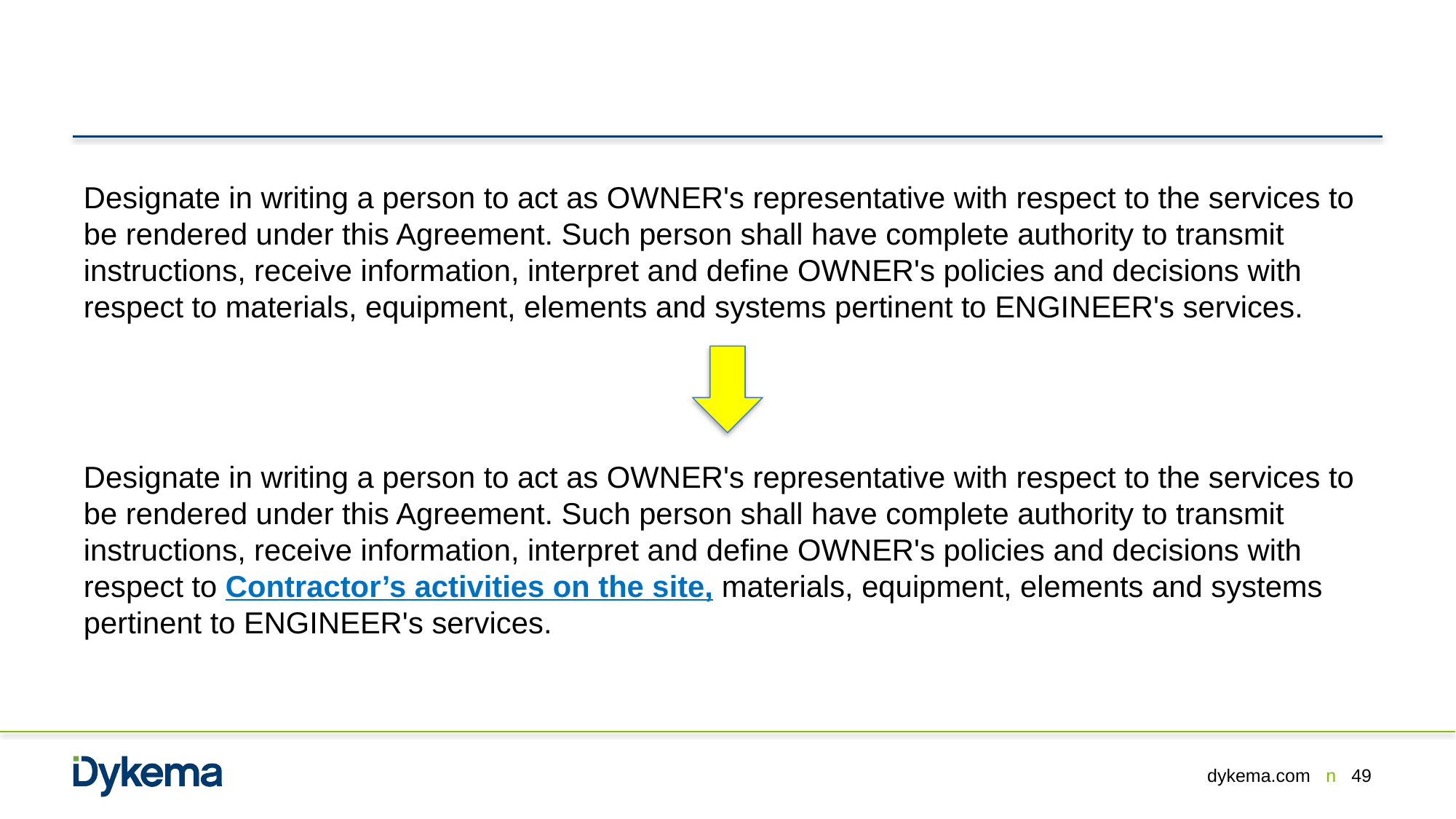

Designate in writing a person to act as OWNER's representative with respect to the services to be rendered under this Agreement. Such person shall have complete authority to transmit instructions, receive information, interpret and define OWNER's policies and decisions with respect to materials, equipment, elements and systems pertinent to ENGINEER's services.

Designate in writing a person to act as OWNER's representative with respect to the services to be rendered under this Agreement. Such person shall have complete authority to transmit instructions, receive information, interpret and define OWNER's policies and decisions with respect to Contractor’s activities on the site, materials, equipment, elements and systems pertinent to ENGINEER's services.